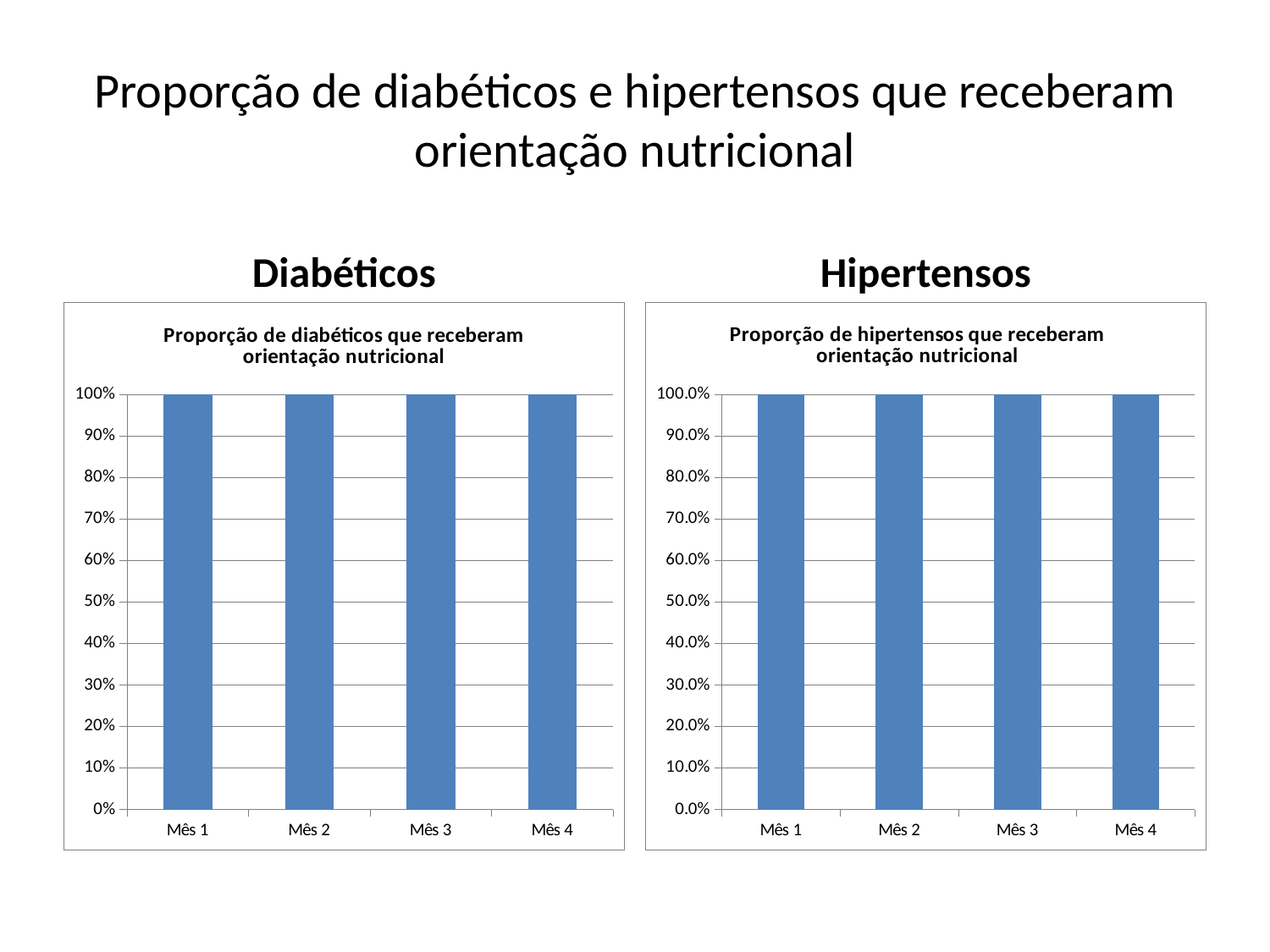

# Proporção de diabéticos e hipertensos que receberam orientação nutricional
Diabéticos
Hipertensos

### Chart:

| Category | Proporção de diabéticos que receberam orientação nutricional |
|---|---|
| Mês 1 | 1.0 |
| Mês 2 | 1.0 |
| Mês 3 | 1.0 |
| Mês 4 | 1.0 |

### Chart:

| Category | Proporção de hipertensos que receberam orientação nutricional |
|---|---|
| Mês 1 | 1.0 |
| Mês 2 | 1.0 |
| Mês 3 | 1.0 |
| Mês 4 | 1.0 |